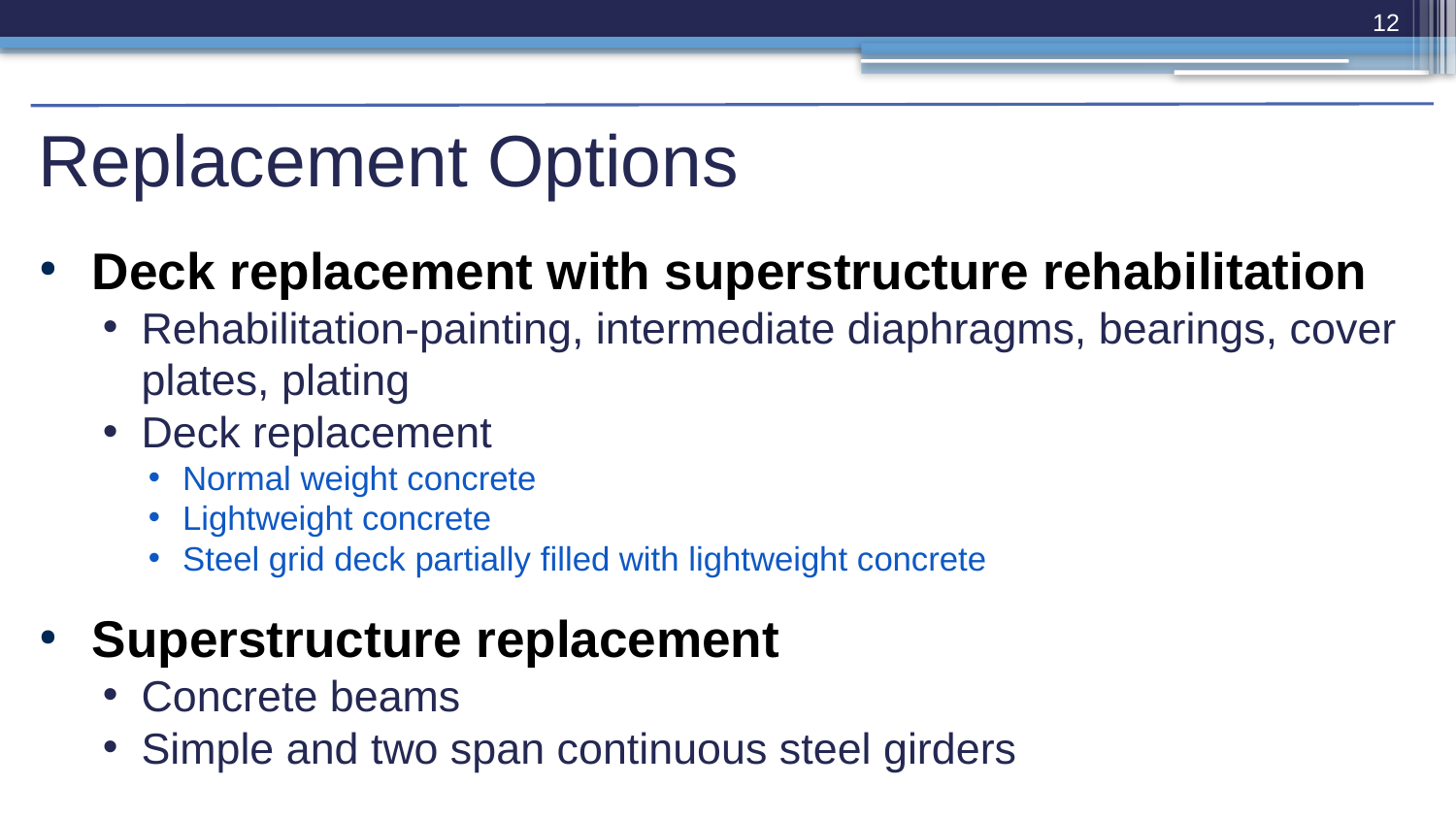

12
# Replacement Options
Deck replacement with superstructure rehabilitation
Rehabilitation-painting, intermediate diaphragms, bearings, cover plates, plating
Deck replacement
Normal weight concrete
Lightweight concrete
Steel grid deck partially filled with lightweight concrete

Superstructure replacement
Concrete beams
Simple and two span continuous steel girders